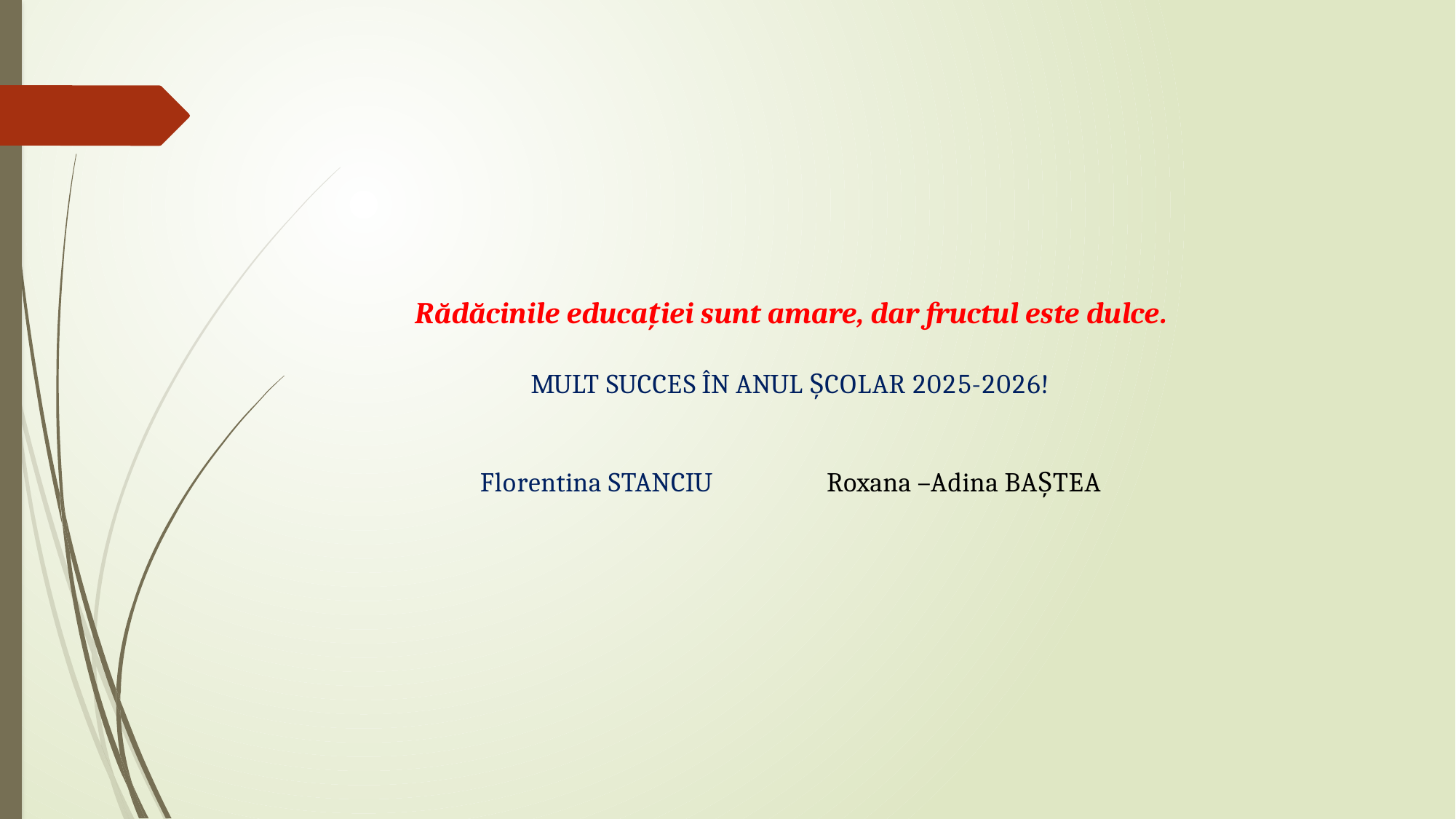

Rădăcinile educației sunt amare, dar fructul este dulce.
MULT SUCCES ÎN ANUL ȘCOLAR 2025-2026!
Florentina STANCIU                   Roxana –Adina BAȘTEA